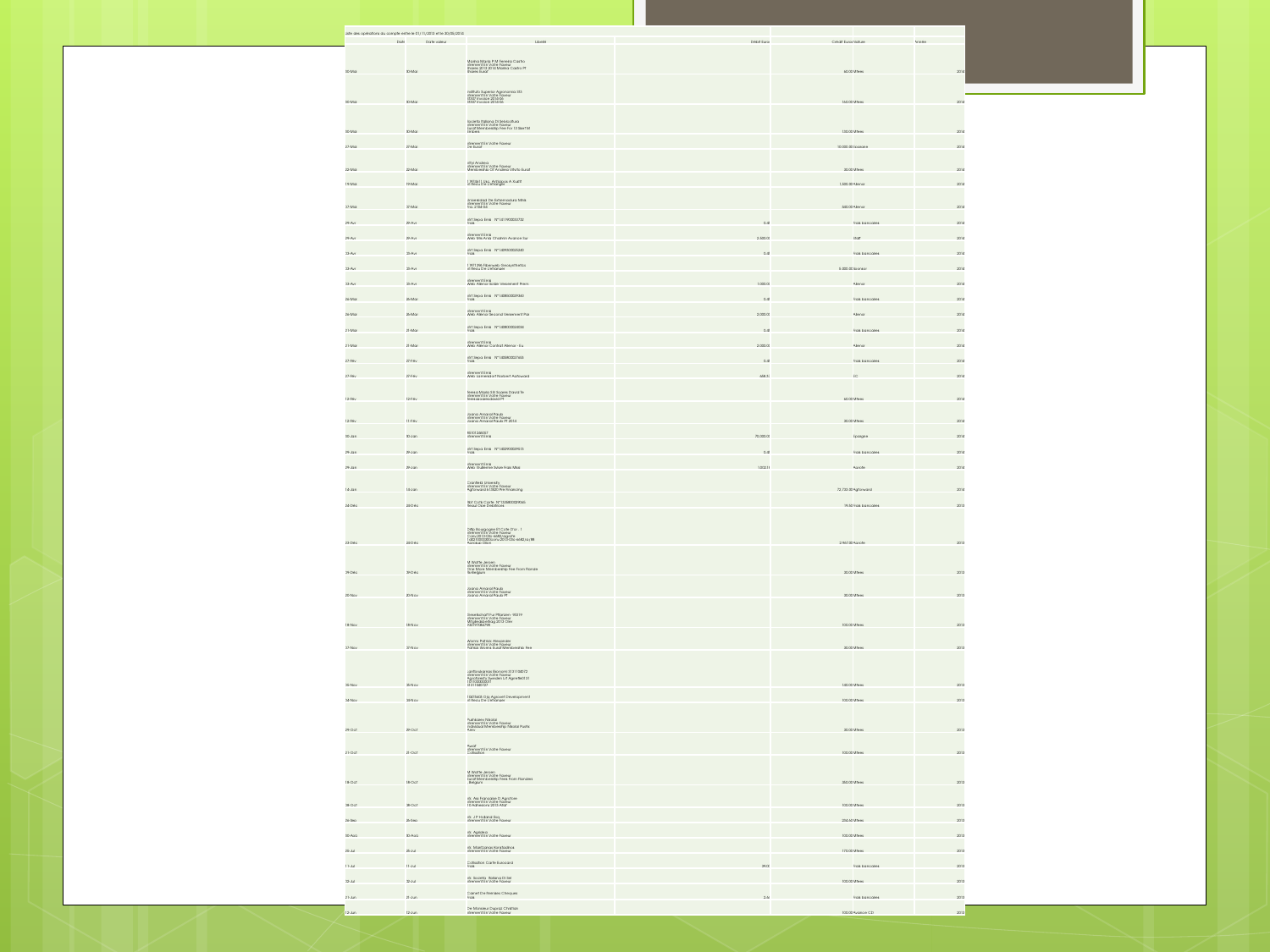

| Liste des opérations du compte entre le 01/11/2013 et le 30/05/2014 |  |  |  |  |  |  |
| --- | --- | --- | --- | --- | --- | --- |
| Date | Date valeur | Libellé | Débit Euros | Crédit Euros | Nature | Année |
| 30-Mai | 30-Mai | Marina Maria P M Ferreira Castro Virement En Votre Faveur Shares 2013 2014 Marina Castro Pt Shares Euraf |  | 60.00 | Mfees | 2014 |
| 30-Mai | 30-Mai | Instituto Superior Agronomia St3 Virement En Votre Faveur St307 Invoice 2014-06 St307 Invoice 2014-06 |  | 160.00 | Mfees | 2014 |
| 30-Mai | 30-Mai | Societa Italiana Di Selvicoltura Virement En Votre Faveur Euraf Membership Fee For 13 Sisef M Embers |  | 130.00 | Mfees | 2014 |
| 27-Mai | 27-Mai | Virement En Votre Faveur De Euraf |  | 10,000.00 | Epargne | 2014 |
| 22-Mai | 22-Mai | Vityi Andrea Virement En Votre Faveur Membership Of Andrea Vityito Euraf |  | 30.00 | Mfees | 2014 |
| 19-Mai | 19-Mai | 11974611 Usc. Anticipos A Xustif Vi Recu De L'etranger |  | 1,500.00 | Alienor | 2014 |
| 07-Mai | 07-Mai | Universidad De Extremadura Minis Virement En Votre Faveur Fra. 2104-04 |  | 540.00 | Alienor | 2014 |
| 29-Avr | 29-Avr | Virt Sepa Emis N°1411900033732 Frais | 0.45 |  | Frais bancaires | 2014 |
| 29-Avr | 29-Avr | Virement Emis Web Mrs Anja Chalmin Avance Sur | 2,500.00 |  | Staff | 2014 |
| 03-Avr | 03-Avr | Virt Sepa Emis N°1409300025240 Frais | 0.45 |  | Frais bancaires | 2014 |
| 03-Avr | 03-Avr | 11971396 Fiberweb Geosynthetics Vi Recu De L'etranger |  | 5,000.00 | Sponsor | 2014 |
| 03-Avr | 03-Avr | Virement Emis Web Alienor Solde Versement Prem | 1,000.00 |  | Alienor | 2014 |
| 26-Mar | 26-Mar | Virt Sepa Emis N°1408500029360 Frais | 0.45 |  | Frais bancaires | 2014 |
| 26-Mar | 26-Mar | Virement Emis Web Alienor Second Versement Par | 2,000.00 |  | Alienor | 2014 |
| 21-Mar | 21-Mar | Virt Sepa Emis N°1408000024034 Frais | 0.45 |  | Frais bancaires | 2014 |
| 21-Mar | 21-Mar | Virement Emis Web Alienor Contrat Alienor - Eu | 2,000.00 |  | Alienor | 2014 |
| 27-Fév | 27-Fév | Virt Sepa Emis N°1405800027653 Frais | 0.45 |  | Frais bancaires | 2014 |
| 27-Fév | 27-Fév | Virement Emis Web Lamersdorf Norbert Agfoward | 658.37 |  | EC | 2014 |
| 12-Fév | 12-Fév | Teresa Maria S B Soares David Te Virement En Votre Faveur Teresasoaresdavid Pt |  | 60.00 | Mfees | 2014 |
| 12-Fév | 11-Fév | Joana Amaral Paulo Virement En Votre Faveur Joana Amaral Paulo Pt 2014 |  | 30.00 | Mfees | 2014 |
| 30-Jan | 30-Jan | 85101246057 Virement Emis | 70,000.00 |  | Epargne | 2014 |
| 29-Jan | 29-Jan | Virt Sepa Emis N°1402900029513 Frais | 0.45 |  | Frais bancaires | 2014 |
| 29-Jan | 29-Jan | Virement Emis Web Guillerme Sylvie Frais Missi | 1,002.18 |  | Agrofe | 2014 |
| 14-Jan | 14-Jan | Cranfield University Virement En Votre Faveur Agforward 613520 Pre Financing |  | 72,733.00 | Agforward | 2014 |
| 24-Déc | 24-Déc | Rbt Cotis Carte N°1335800029065 Regul Ope Debitrices |  | 19.50 | Frais bancaires | 2013 |
| 23-Déc | 24-Déc | Drfip Bourgogne Et Cote D'or . 1 Virement En Votre Faveur Conv.2013-03c-6682/agrofe 1d0210000300conv.2013-03c-6682/a/88 Agrosup Dijon |  | 2,967.00 | Agrofe | 2013 |
| 09-Déc | 09-Déc | M Watte Jeroen Virement En Votre Faveur One More Membership Fee From Flande Rs-Belgium |  | 30.00 | Mfees | 2013 |
| 20-Nov | 20-Nov | Joana Amaral Paulo Virement En Votre Faveur Joana Amaral Paulo Pt |  | 30.00 | Mfees | 2013 |
| 18-Nov | 18-Nov | Gesellschaft Fur Pflanzen- 93319 Virement En Votre Faveur Mitgliedsbeitrag 2013 Oler 933197084798 |  | 100.00 | Mfees | 2013 |
| 07-Nov | 07-Nov | Worms Patrick Alexander Virement En Votre Faveur Patrick Worms Euraf Membership Fee |  | 30.00 | Mfees | 2013 |
| 05-Nov | 05-Nov | Lantbrukarnas Ekonomi S131104072 Virement En Votre Faveur Agroforesty Sweden Lrf Agrrefle0131 101100000001f S1311040727 |  | 140.00 | Mfees | 2013 |
| 04-Nov | 04-Nov | 10475603 Ojq Agrovet Development Vi Recu De L'etranger |  | 100.00 | Mfees | 2013 |
| 29-Oct | 29-Oct | Pushkarev Nikolai Virement En Votre Faveur Individual Membership Nikolai Pushk Arev |  | 30.00 | Mfees | 2013 |
| 21-Oct | 21-Oct | Awaf Virement En Votre Faveur Cotisation |  | 100.00 | Mfees | 2013 |
| 18-Oct | 18-Oct | M Watte Jeroen Virement En Votre Faveur Euraf Membership Fees From Flanders , Belgium |  | 350.00 | Mfees | 2013 |
| 08-Oct | 08-Oct | Vir. Ass Francaise D Agrofore Virement En Votre Faveur 10 Adhesions 2013 Afaf |  | 100.00 | Mfees | 2013 |
| 26-Sep | 26-Sep | Vir. J P Holland Esq Virement En Votre Faveur |  | 234.60 | Mfees | 2013 |
| 30-Aoû | 30-Aoû | Vir. Agridea Virement En Votre Faveur |  | 100.00 | Mfees | 2013 |
| 25-Jul | 25-Jul | Vir. Mantzanas Konstadinos Virement En Votre Faveur |  | 170.00 | Mfees | 2013 |
| 11-Jul | 11-Jul | Cotisation Carte Eurocard Frais | 39.00 |  | Frais bancaires | 2013 |
| 02-Jul | 02-Jul | Vir. Societa Italiana Di Sel Virement En Votre Faveur |  | 100.00 | Mfees | 2013 |
| 21-Jun | 21-Jun | Carnet De Remises Cheques Frais | 2.64 |  | Frais bancaires | 2013 |
| 12-Jun | 12-Jun | De Monsieur Dupraz Christian Virement En Votre Faveur |  | 100.00 | Avance CD | 2013 |